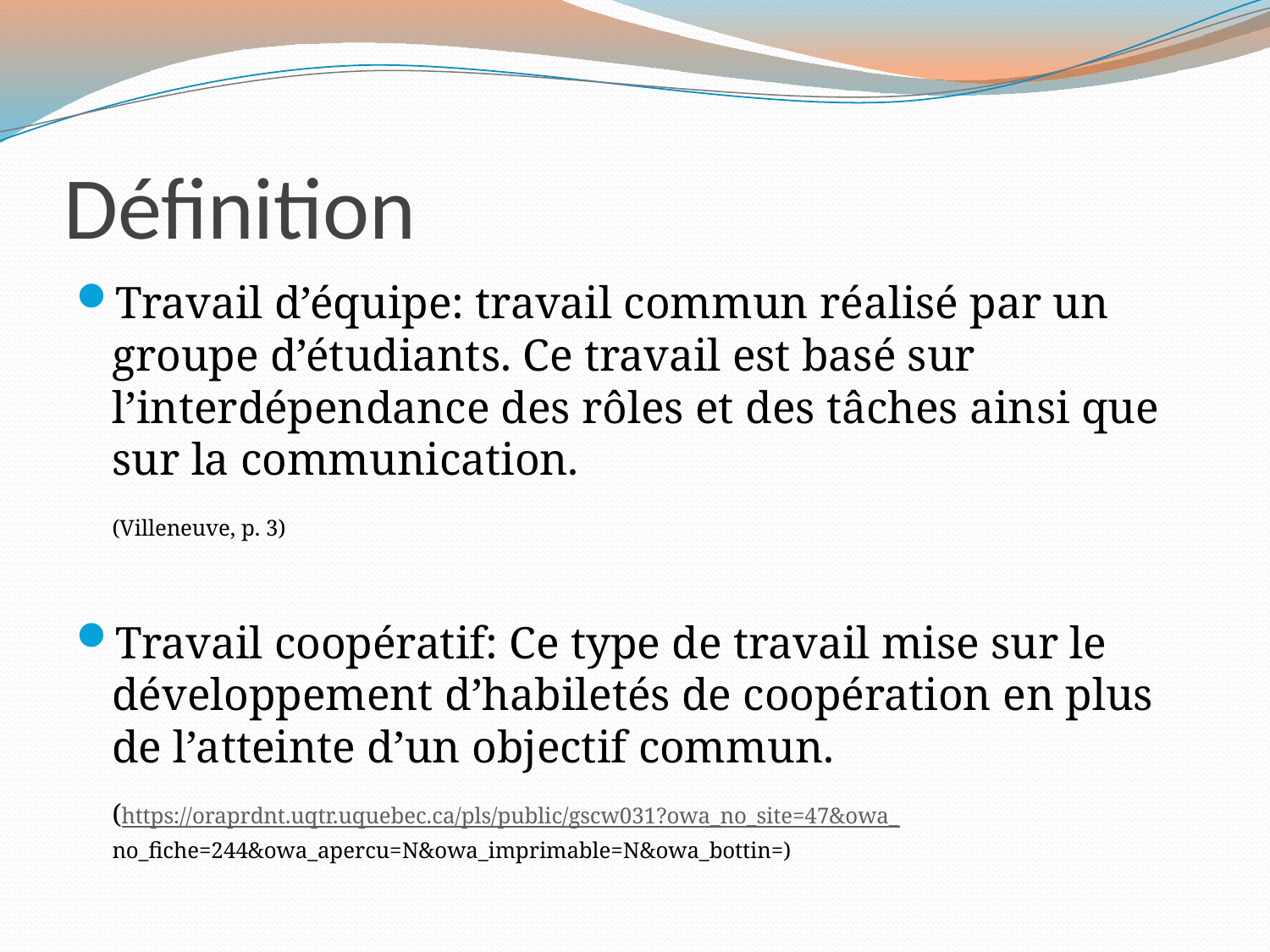

# Définition
Travail d’équipe: travail commun réalisé par un groupe d’étudiants. Ce travail est basé sur l’interdépendance des rôles et des tâches ainsi que sur la communication.
							(Villeneuve, p. 3)

Travail coopératif: Ce type de travail mise sur le développement d’habiletés de coopération en plus de l’atteinte d’un objectif commun.
			(https://oraprdnt.uqtr.uquebec.ca/pls/public/gscw031?owa_no_site=47&owa_
				no_fiche=244&owa_apercu=N&owa_imprimable=N&owa_bottin=)